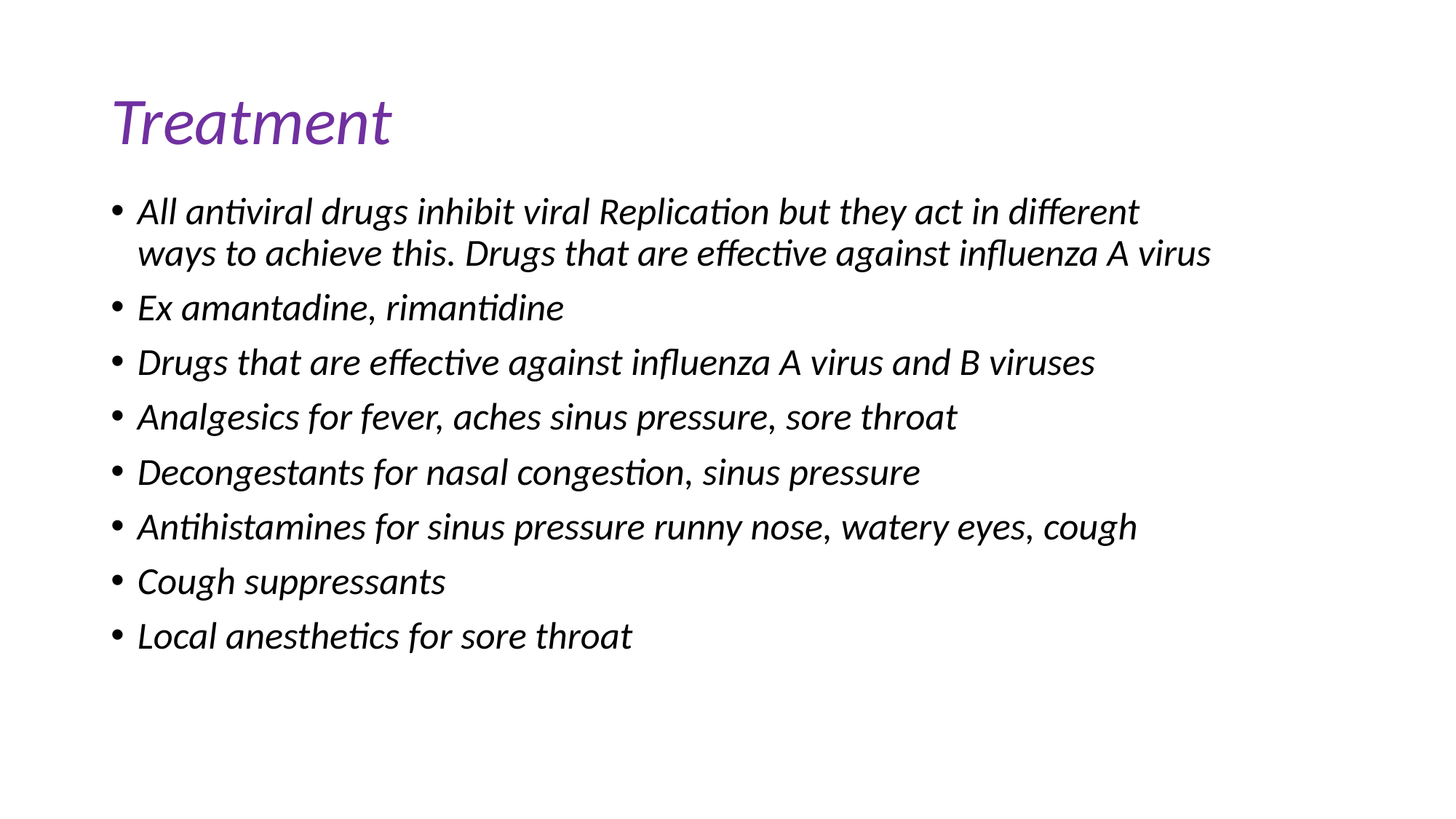

# Treatment
All antiviral drugs inhibit viral Replication but they act in different ways to achieve this. Drugs that are effective against influenza A virus
Ex amantadine, rimantidine
Drugs that are effective against influenza A virus and B viruses
Analgesics for fever, aches sinus pressure, sore throat
Decongestants for nasal congestion, sinus pressure
Antihistamines for sinus pressure runny nose, watery eyes, cough
Cough suppressants
Local anesthetics for sore throat